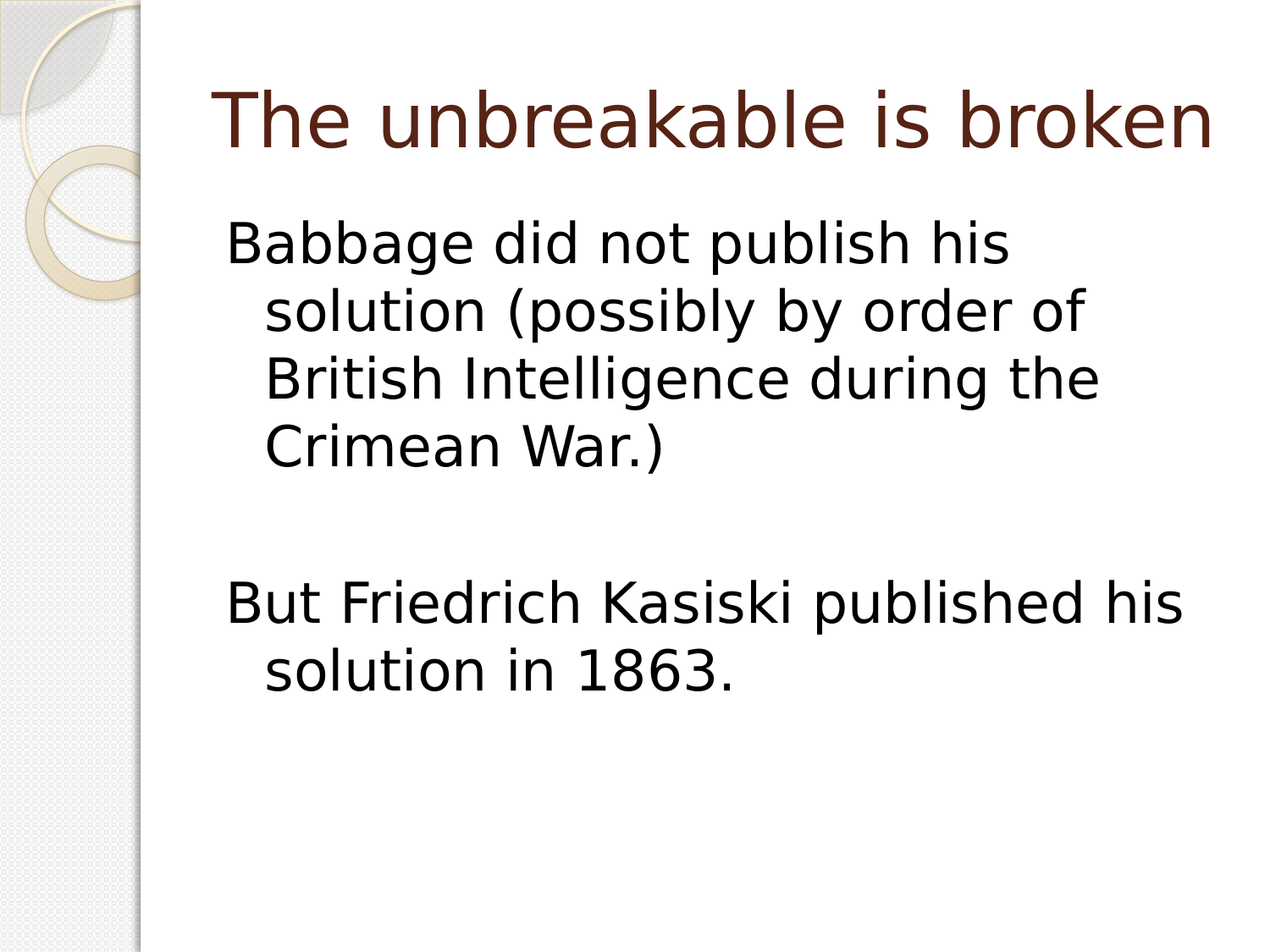

# The unbreakable is broken
Babbage did not publish his solution (possibly by order of British Intelligence during the Crimean War.)

But Friedrich Kasiski published his solution in 1863.